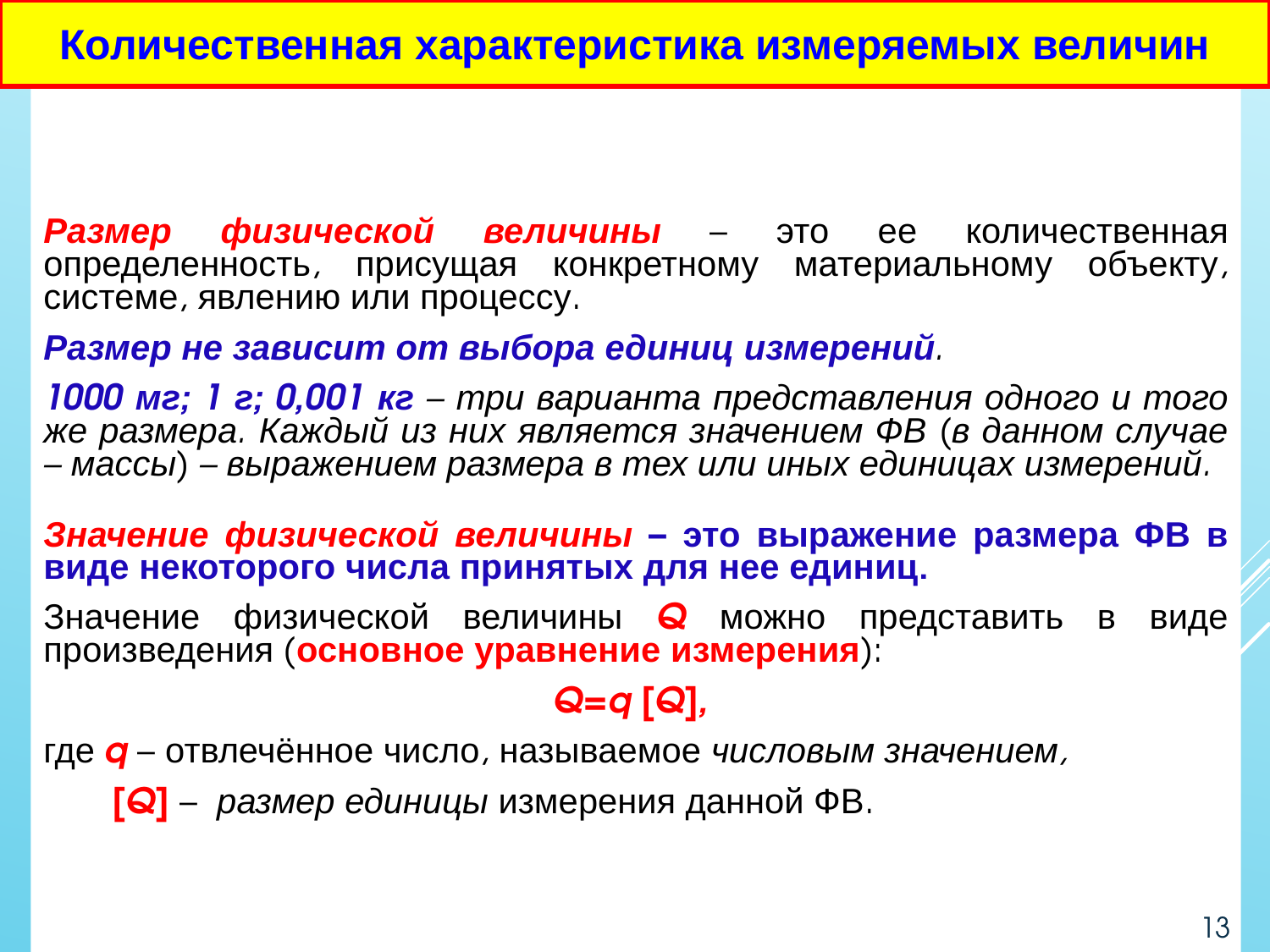

Количественная характеристика измеряемых величин
Размер физической величины – это ее количественная определенность, присущая конкретному материальному объекту, системе, явлению или процессу.
Размер не зависит от выбора единиц измерений.
1000 мг; 1 г; 0,001 кг – три варианта представления одного и того же размера. Каждый из них является значением ФВ (в данном случае – массы) – выражением размера в тех или иных единицах измерений.

Значение физической величины – это выражение размера ФВ в виде некоторого числа принятых для нее единиц.
Значение физической величины Q можно представить в виде произведения (основное уравнение измерения):
Q=q [Q],
где q – отвлечённое число, называемое числовым значением,
       [Q] –  размер единицы измерения данной ФВ.
13